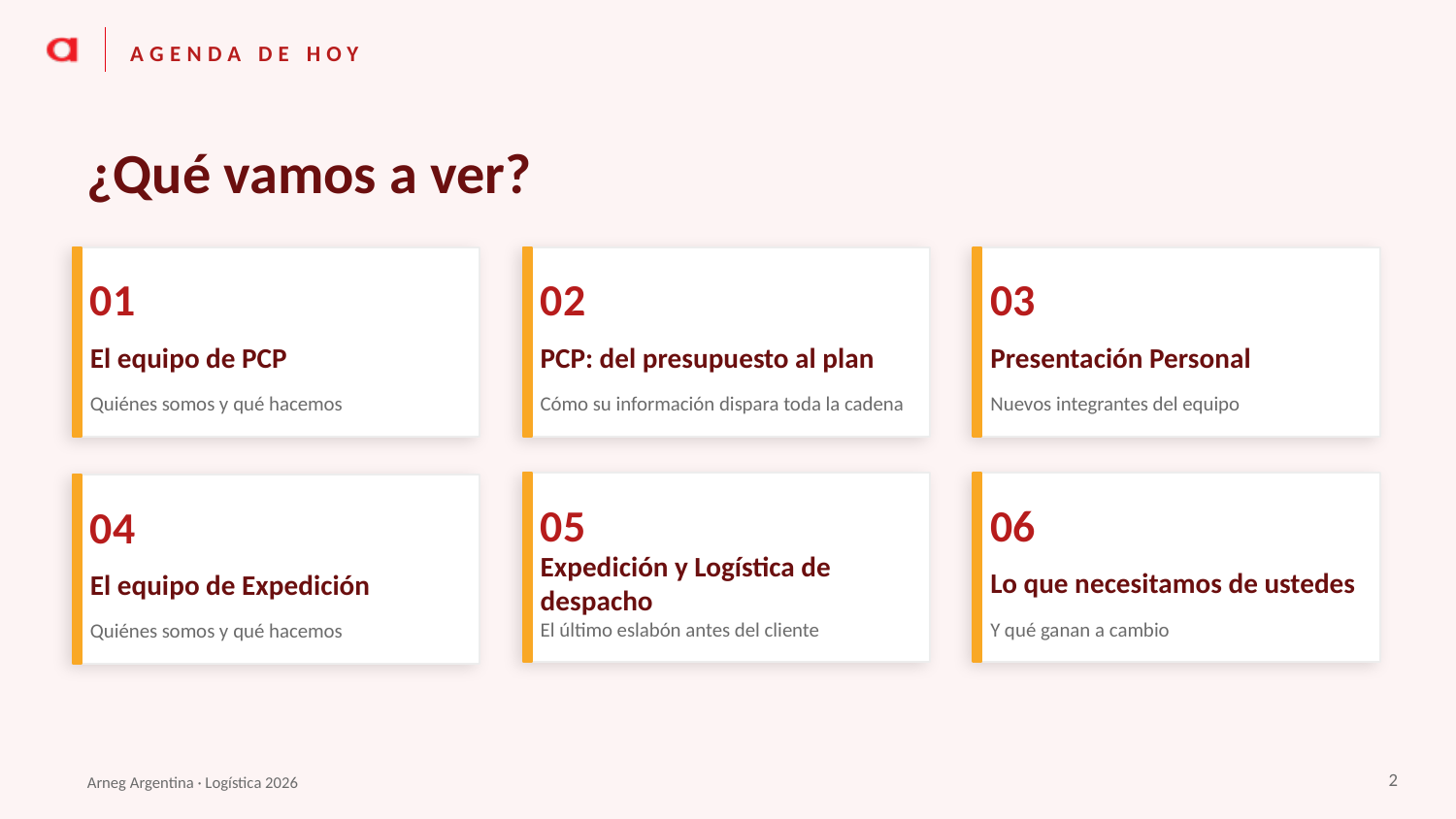

AGENDA DE HOY
¿Qué vamos a ver?

01
El equipo de PCP
Quiénes somos y qué hacemos

02
PCP: del presupuesto al plan
Cómo su información dispara toda la cadena

03
Presentación Personal
Nuevos integrantes del equipo

05
Expedición y Logística de despacho
El último eslabón antes del cliente

06
Lo que necesitamos de ustedes
Y qué ganan a cambio

04
El equipo de Expedición
Quiénes somos y qué hacemos
2
Arneg Argentina · Logística 2026